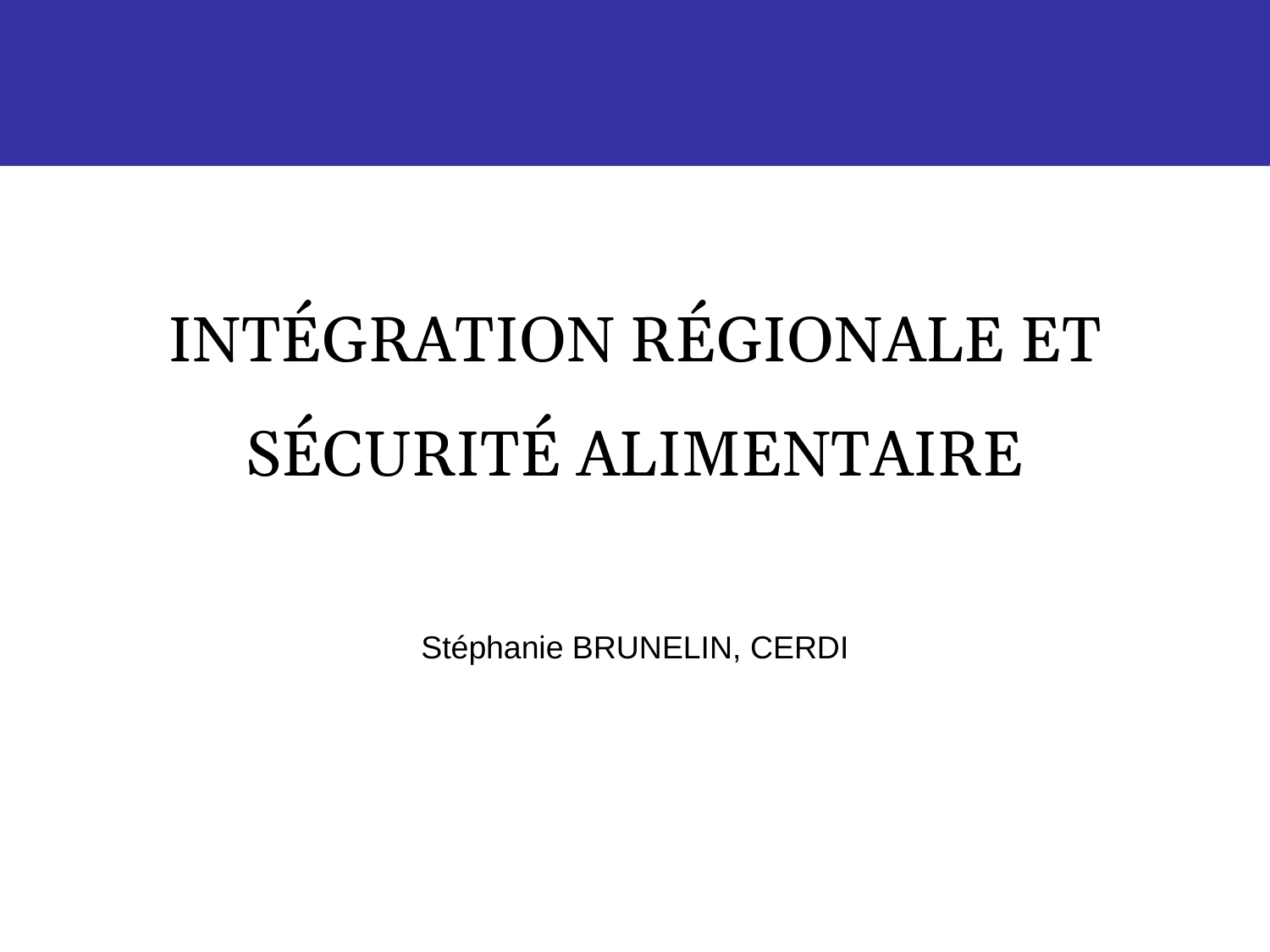

# Intégration régionale et sécurité alimentaire

Stéphanie BRUNELIN, CERDI